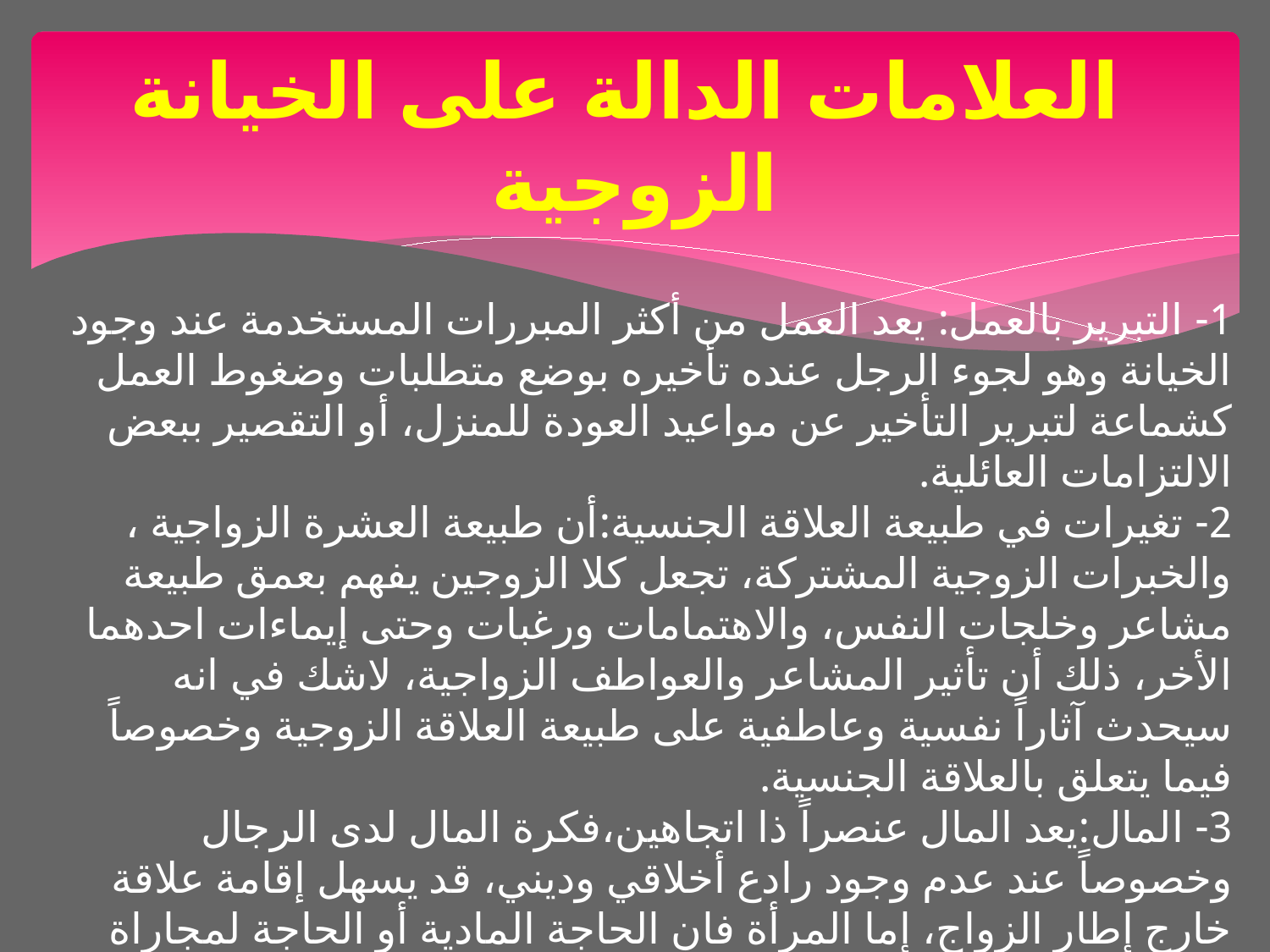

# العلامات الدالة على الخيانة الزوجية
1- التبرير بالعمل: يعد العمل من أكثر المبررات المستخدمة عند وجود الخيانة وهو لجوء الرجل عنده تأخيره بوضع متطلبات وضغوط العمل كشماعة لتبرير التأخير عن مواعيد العودة للمنزل، أو التقصير ببعض الالتزامات العائلية.
2- تغيرات في طبيعة العلاقة الجنسية:أن طبيعة العشرة الزواجية ، والخبرات الزوجية المشتركة، تجعل كلا الزوجين يفهم بعمق طبيعة مشاعر وخلجات النفس، والاهتمامات ورغبات وحتى إيماءات احدهما الأخر، ذلك أن تأثير المشاعر والعواطف الزواجية، لاشك في انه سيحدث آثاراً نفسية وعاطفية على طبيعة العلاقة الزوجية وخصوصاً فيما يتعلق بالعلاقة الجنسية.
3- المال:يعد المال عنصراً ذا اتجاهين،فكرة المال لدى الرجال وخصوصاً عند عدم وجود رادع أخلاقي وديني، قد يسهل إقامة علاقة خارج إطار الزواج، إما المرأة فان الحاجة المادية أو الحاجة لمجاراة الصديقات من حيث الملبس وغيرها من الكماليات، قد يدفع الفتاة في عمر الشباب أو بالمرأة إلى الانزلاق في فخ العلاقة لتأمين الحصول على المال أو الهدايا وغيرها من الحاجات المادية والاجتماعية.